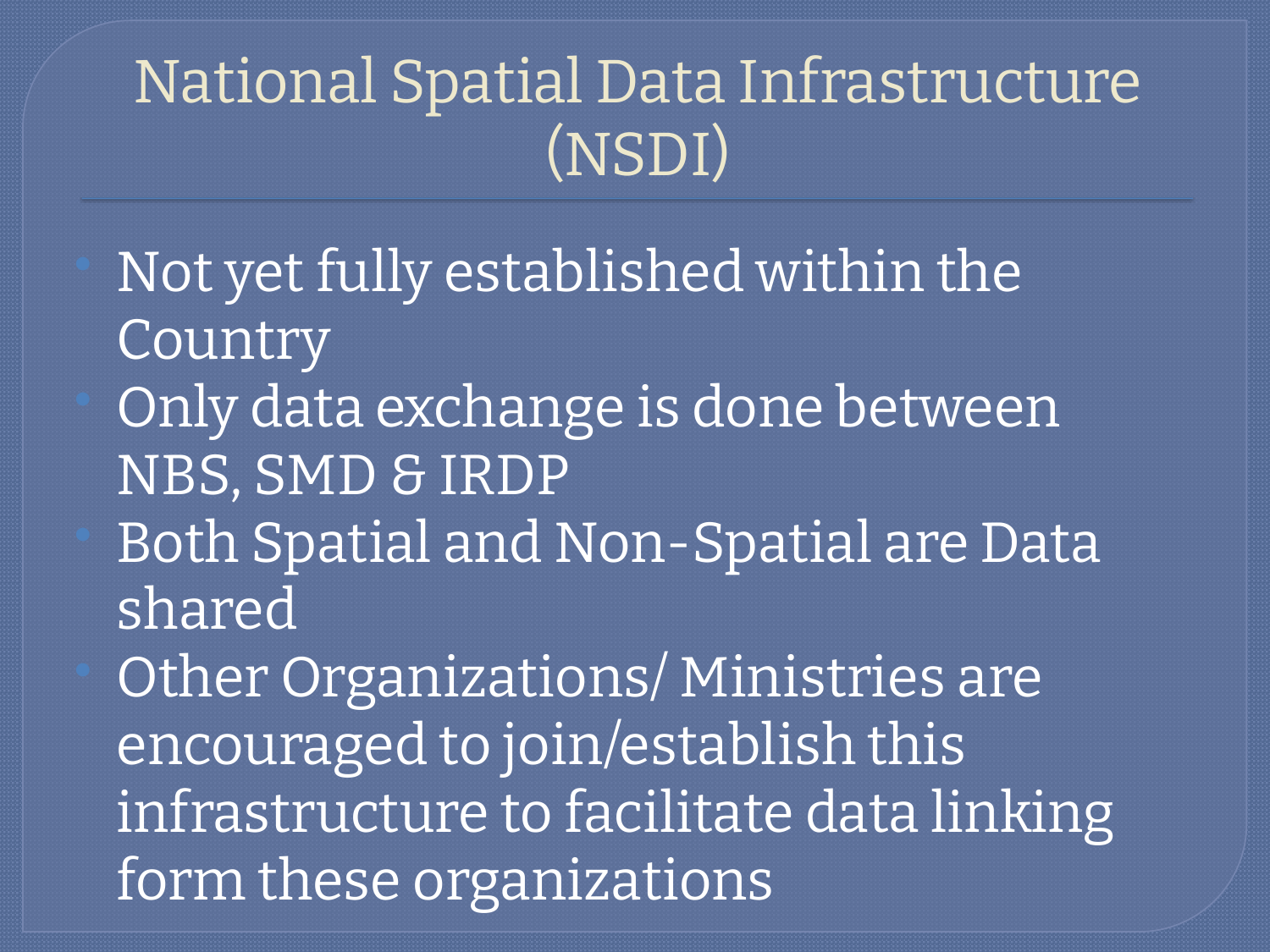

# National Spatial Data Infrastructure (NSDI)
Not yet fully established within the Country
Only data exchange is done between NBS, SMD & IRDP
Both Spatial and Non-Spatial are Data shared
Other Organizations/ Ministries are encouraged to join/establish this infrastructure to facilitate data linking form these organizations